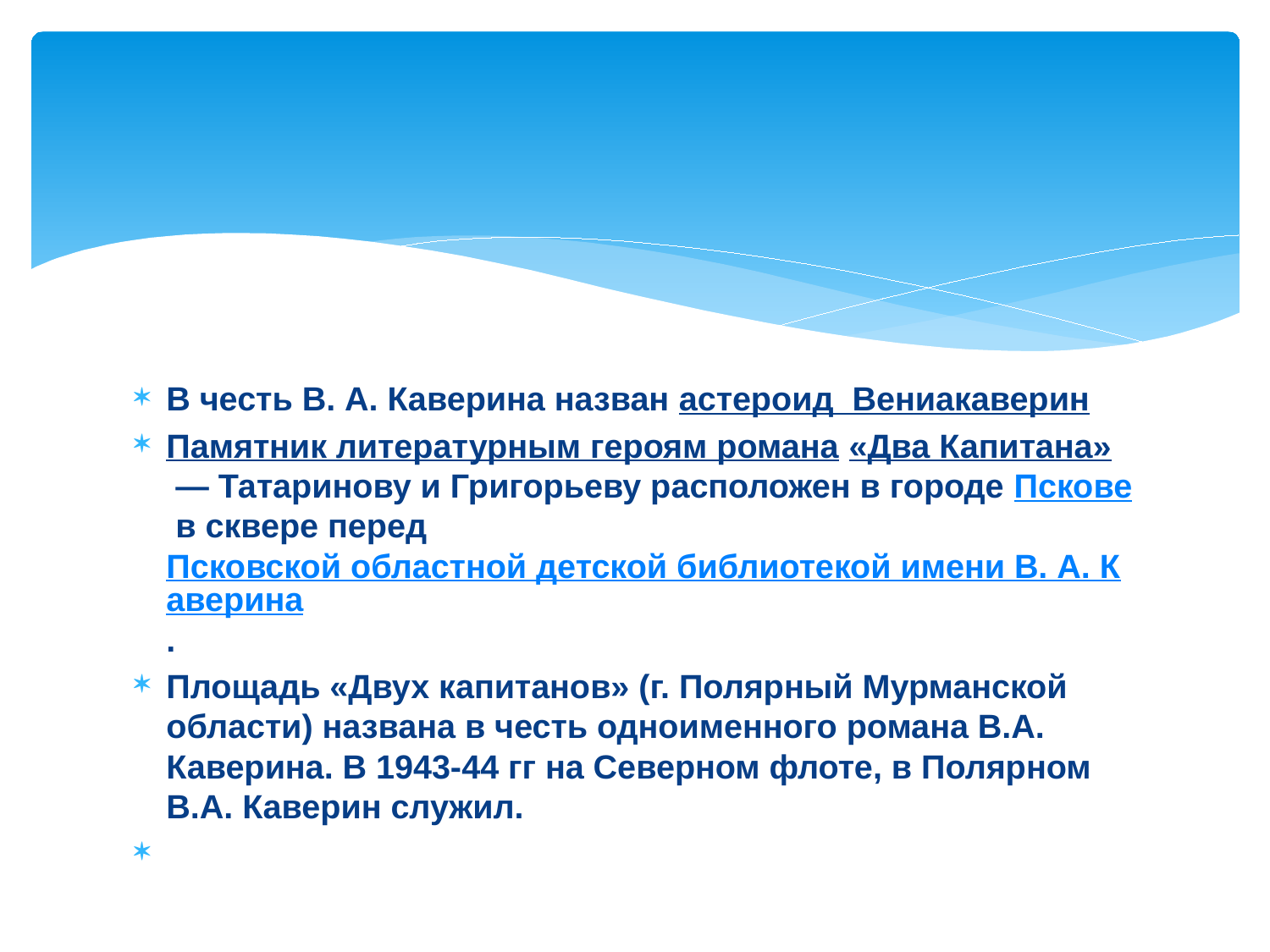

В честь В. А. Каверина назван астероид  Вениакаверин
Памятник литературным героям романа «Два Капитана» — Татаринову и Григорьеву расположен в городе Пскове в сквере перед Псковской областной детской библиотекой имени В. А. Каверина.
Площадь «Двух капитанов» (г. Полярный Мурманской области) названа в честь одноименного романа В.А. Каверина. В 1943-44 гг на Северном флоте, в Полярном В.А. Каверин служил.